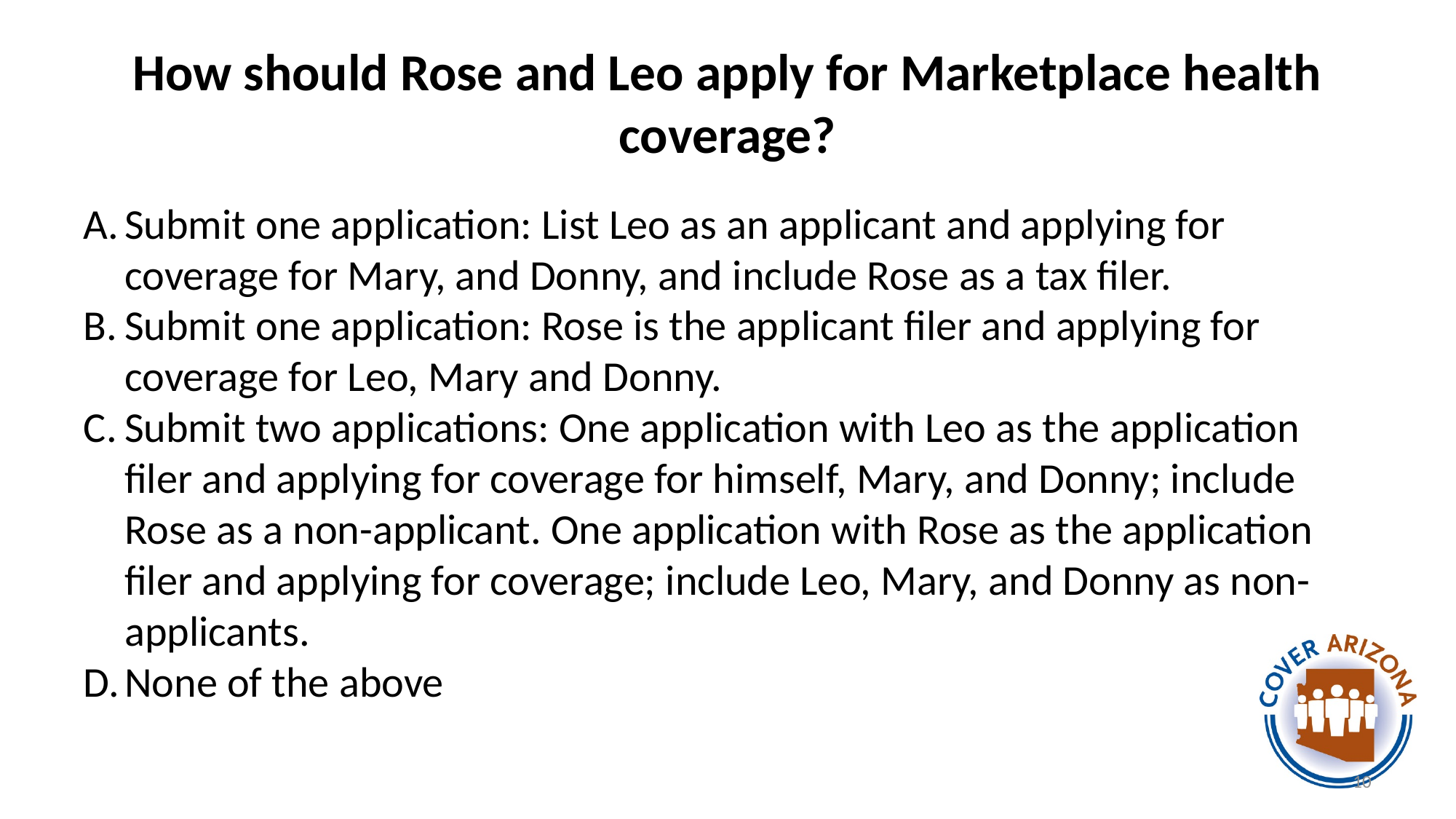

# How should Rose and Leo apply for Marketplace health coverage?
Submit one application: List Leo as an applicant and applying for coverage for Mary, and Donny, and include Rose as a tax filer.
Submit one application: Rose is the applicant filer and applying for coverage for Leo, Mary and Donny.
Submit two applications: One application with Leo as the application filer and applying for coverage for himself, Mary, and Donny; include Rose as a non-applicant. One application with Rose as the application filer and applying for coverage; include Leo, Mary, and Donny as non-applicants.
None of the above
10